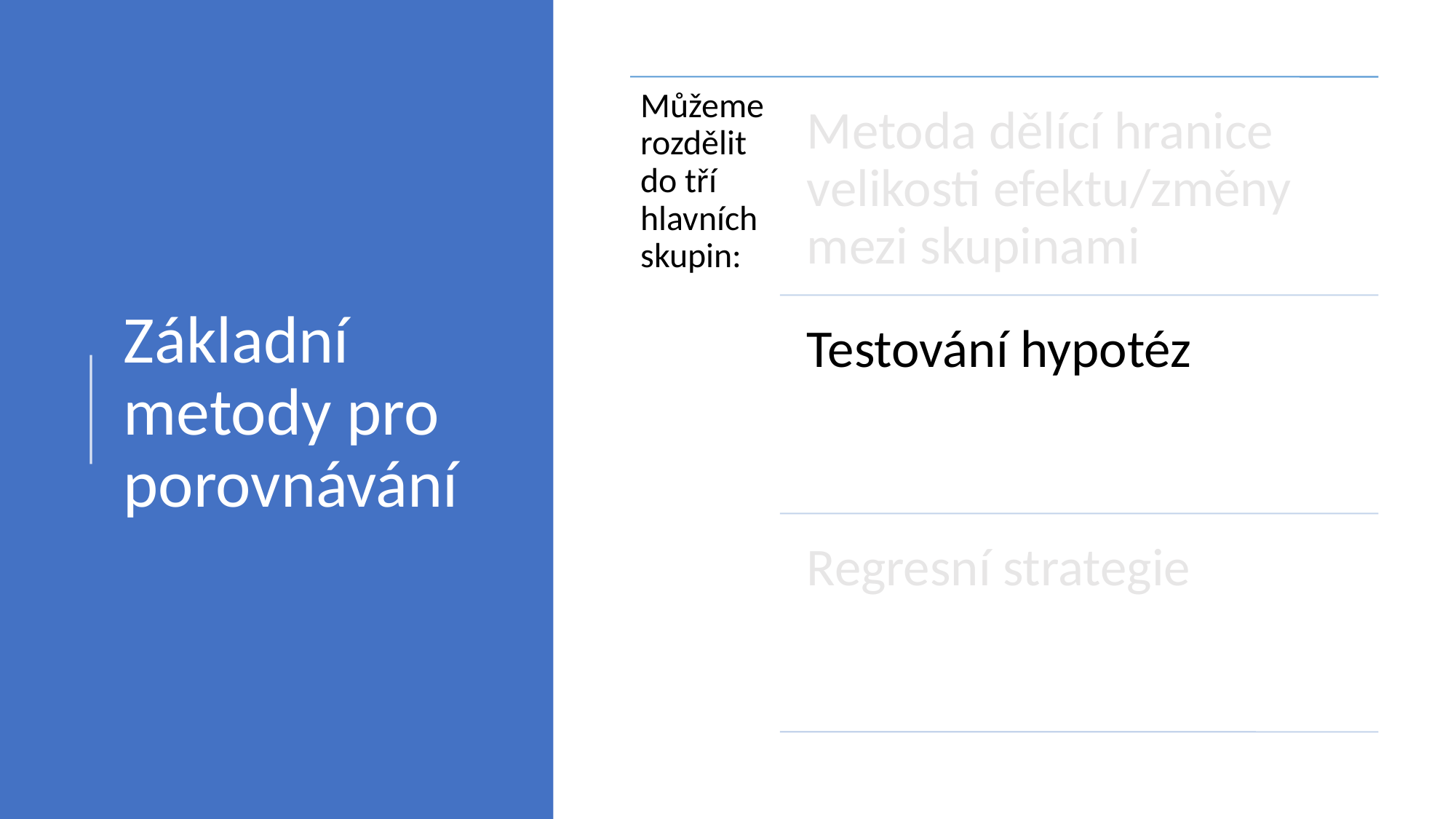

Můžeme rozdělit do tří hlavních skupin:
Metoda dělící hranice velikosti efektu/změny mezi skupinami
Testování hypotéz
Regresní strategie
Základní metody pro porovnávání